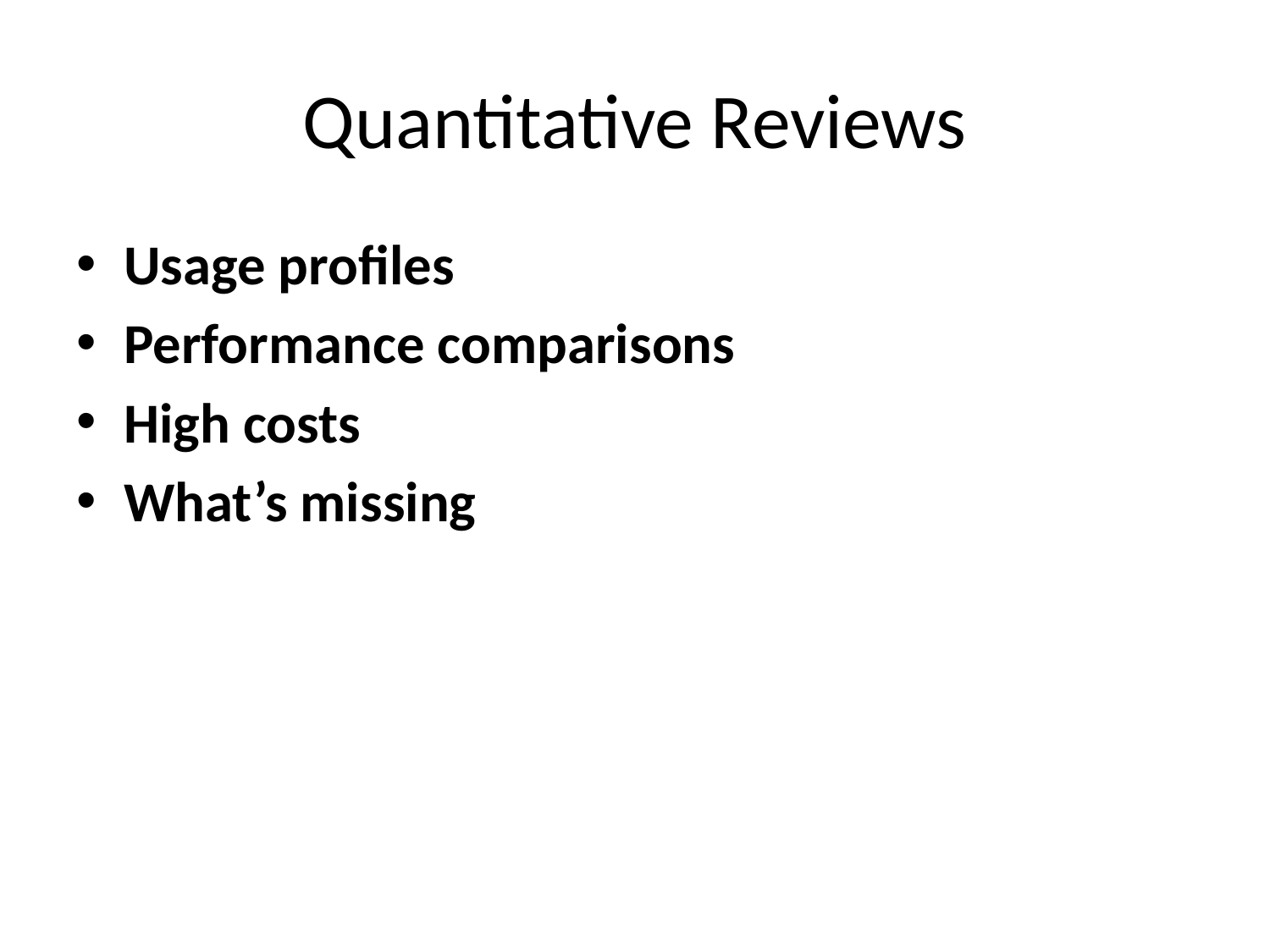

# Quantitative Reviews
Usage profiles
Performance comparisons
High costs
What’s missing